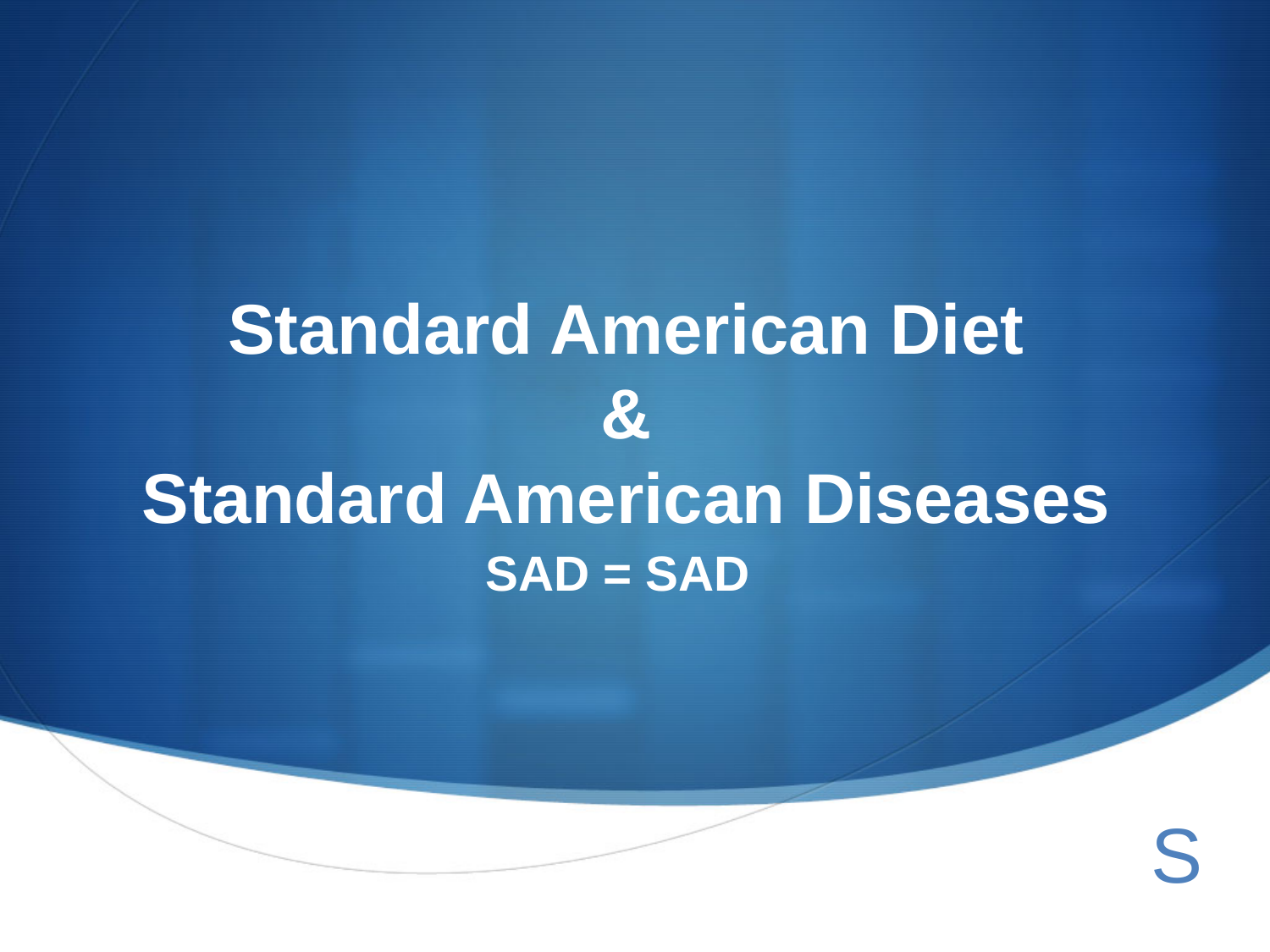

# Standard American Diet & Standard American Diseases
SAD = SAD